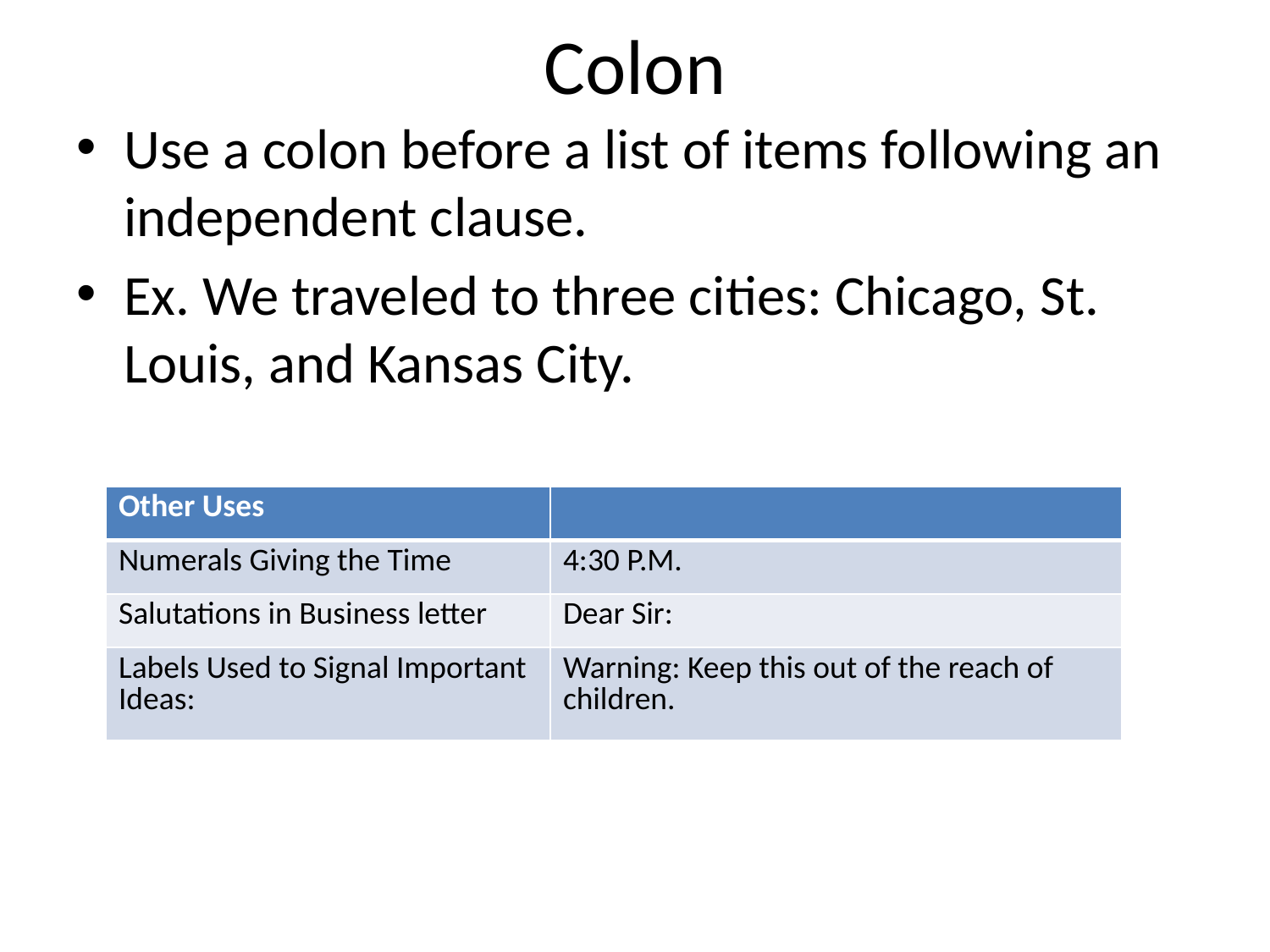

# Colon
Use a colon before a list of items following an independent clause.
Ex. We traveled to three cities: Chicago, St. Louis, and Kansas City.

| Other Uses |  |
| --- | --- |
| Numerals Giving the Time | 4:30 P.M. |
| Salutations in Business letter | Dear Sir: |
| Labels Used to Signal Important Ideas: | Warning: Keep this out of the reach of children. |